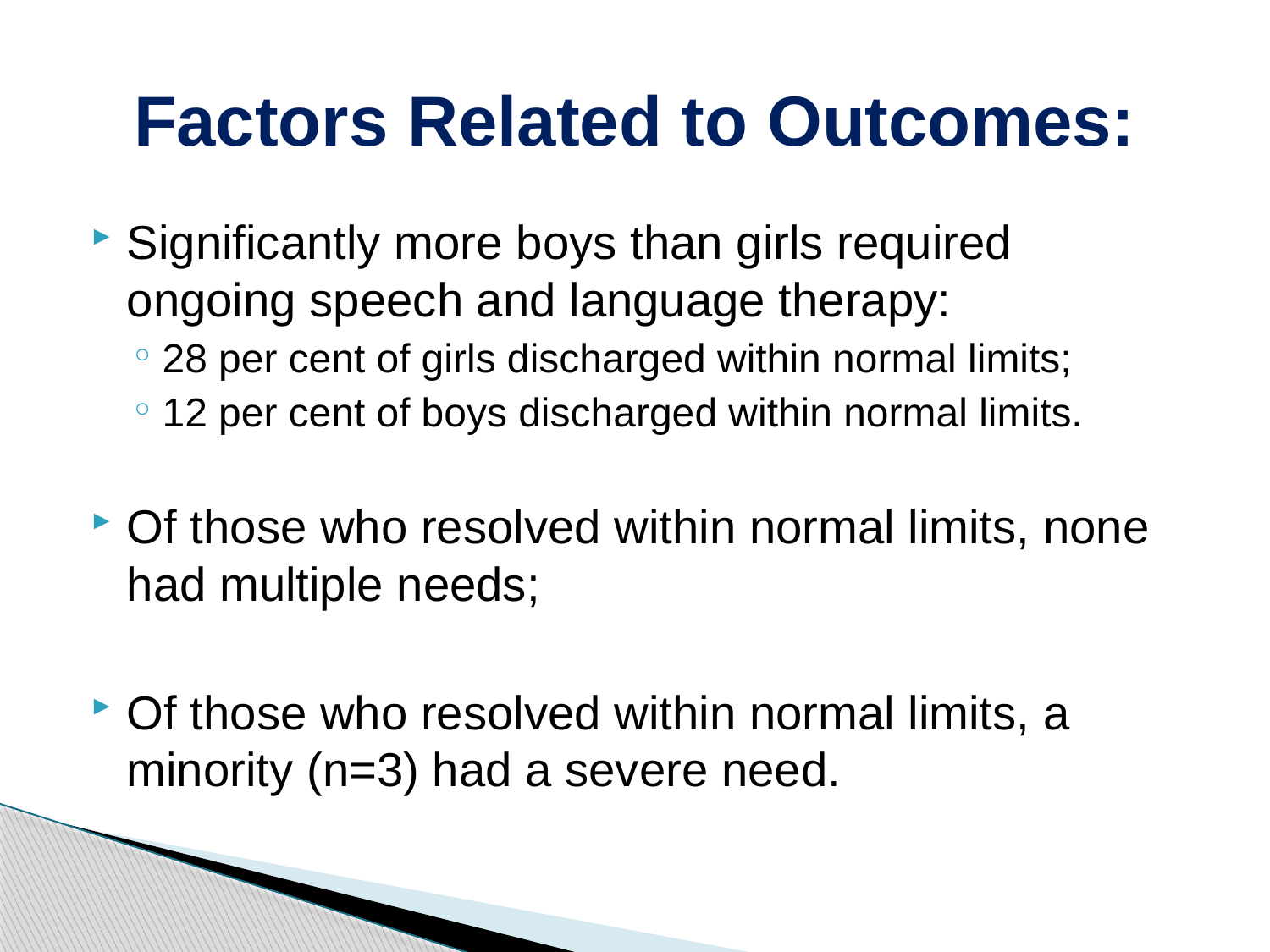

# Factors Related to Outcomes:
Significantly more boys than girls required ongoing speech and language therapy:
28 per cent of girls discharged within normal limits;
12 per cent of boys discharged within normal limits.

Of those who resolved within normal limits, none had multiple needs;

Of those who resolved within normal limits, a minority (n=3) had a severe need.